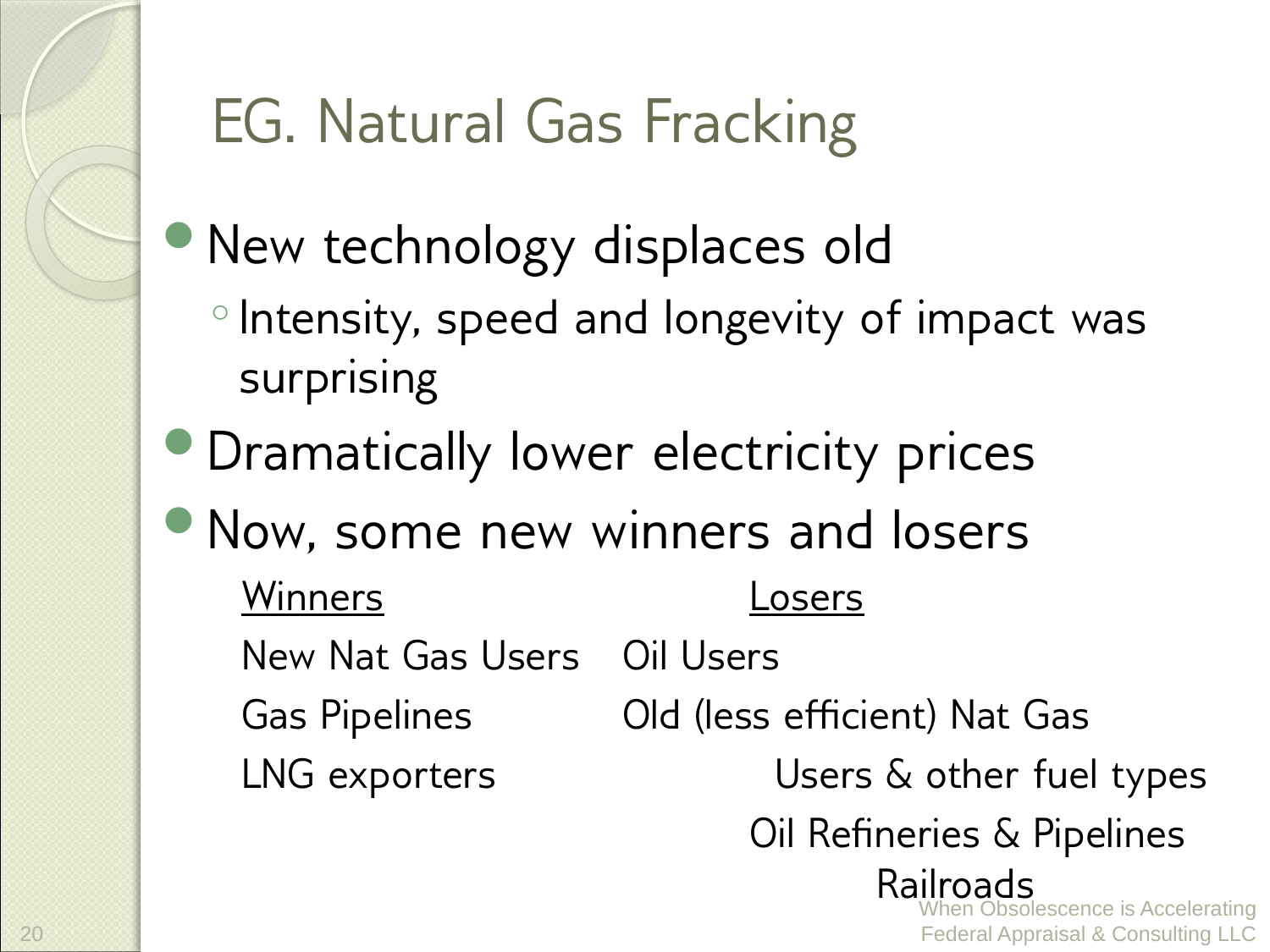

# EG. Natural Gas Fracking
New technology displaces old
Intensity, speed and longevity of impact was surprising
Dramatically lower electricity prices
Now, some new winners and losers
Winners			Losers
New Nat Gas Users	Oil Users
Gas Pipelines		Old (less efficient) Nat Gas
LNG exporters		  Users & other fuel types
				Oil Refineries & Pipelines 					Railroads

20
When Obsolescence is Accelerating Federal Appraisal & Consulting LLC